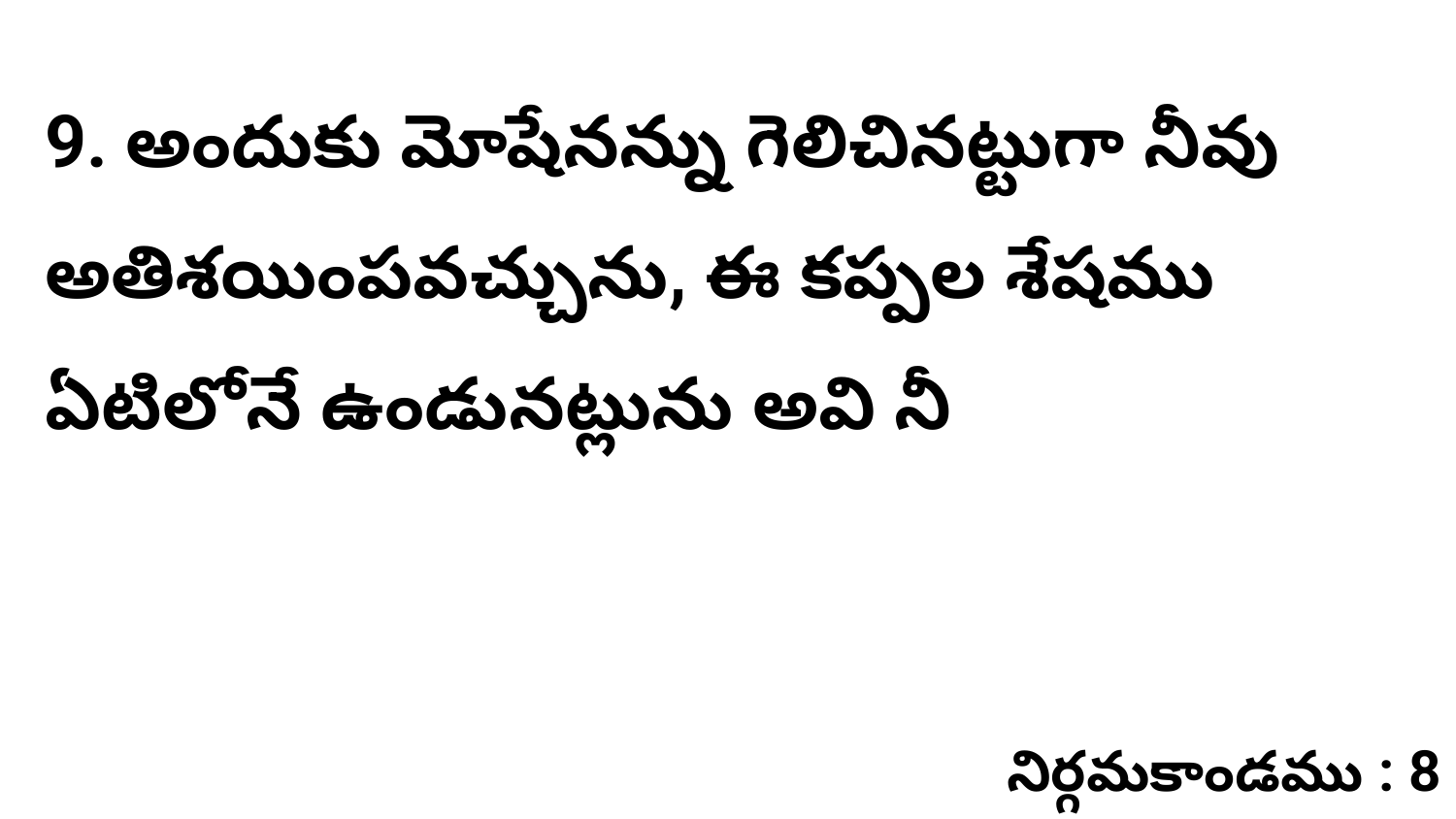

9. అందుకు మోషేనన్ను గెలిచినట్టుగా నీవు అతిశయింపవచ్చును, ఈ కప్పల శేషము ఏటిలోనే ఉండునట్లును అవి నీ
నిర్గమకాండము : 8